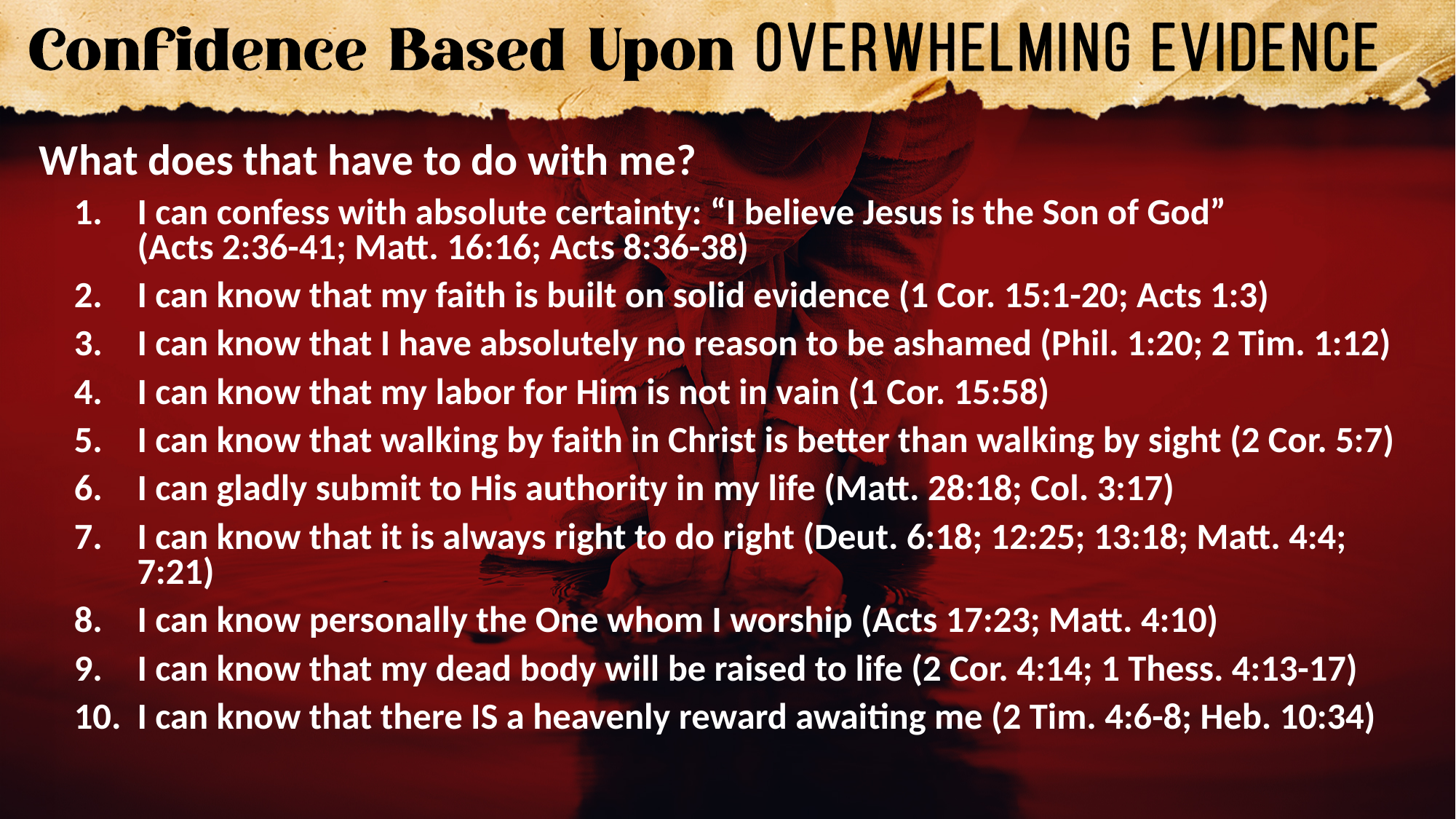

What does that have to do with me?
I can confess with absolute certainty: “I believe Jesus is the Son of God”
(Acts 2:36-41; Matt. 16:16; Acts 8:36-38)
I can know that my faith is built on solid evidence (1 Cor. 15:1-20; Acts 1:3)
I can know that I have absolutely no reason to be ashamed (Phil. 1:20; 2 Tim. 1:12)
I can know that my labor for Him is not in vain (1 Cor. 15:58)
I can know that walking by faith in Christ is better than walking by sight (2 Cor. 5:7)
I can gladly submit to His authority in my life (Matt. 28:18; Col. 3:17)
I can know that it is always right to do right (Deut. 6:18; 12:25; 13:18; Matt. 4:4; 7:21)
I can know personally the One whom I worship (Acts 17:23; Matt. 4:10)
I can know that my dead body will be raised to life (2 Cor. 4:14; 1 Thess. 4:13-17)
I can know that there IS a heavenly reward awaiting me (2 Tim. 4:6-8; Heb. 10:34)